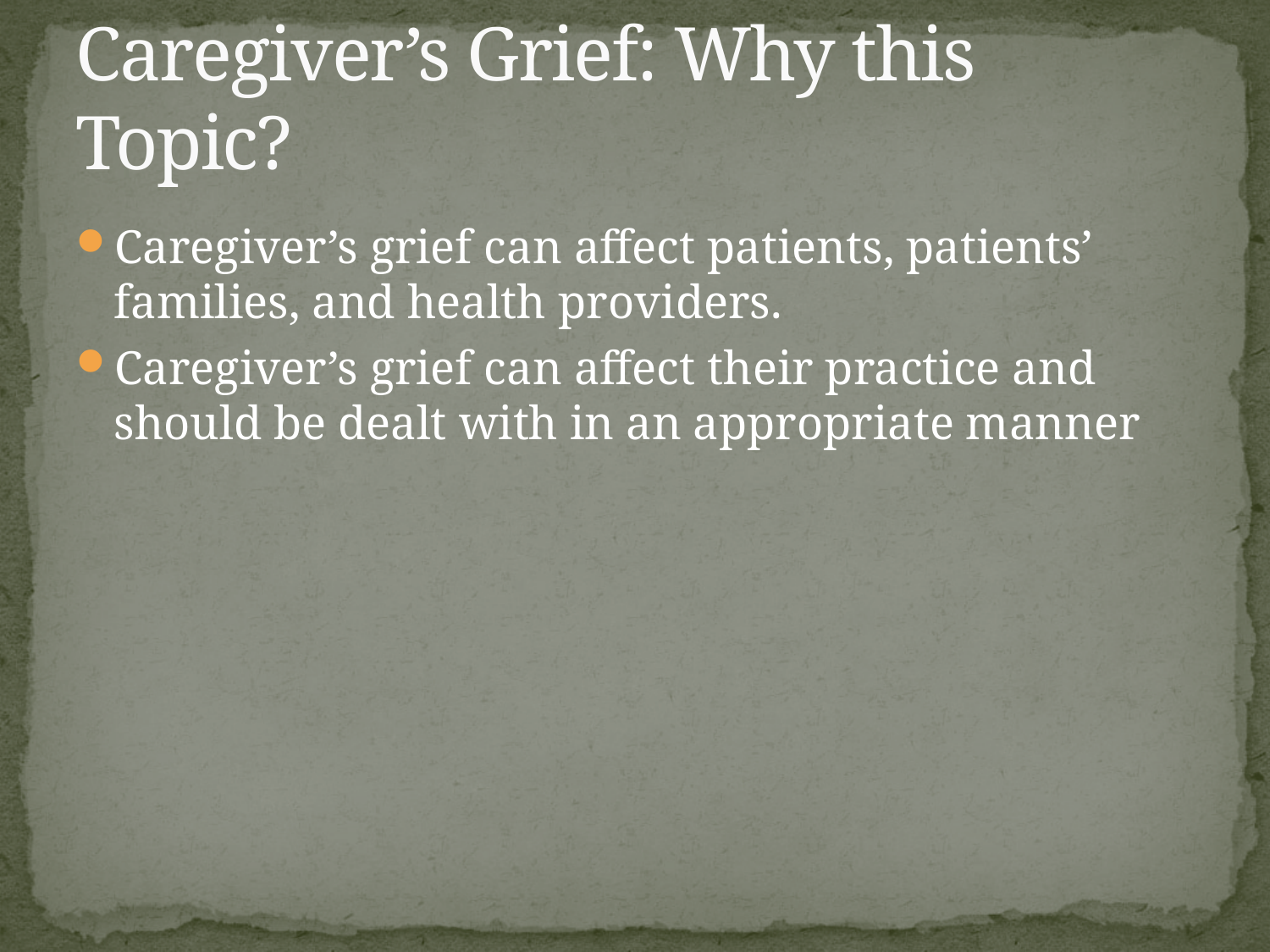

# Caregiver’s Grief: Why this Topic?
Caregiver’s grief can affect patients, patients’ families, and health providers.
Caregiver’s grief can affect their practice and should be dealt with in an appropriate manner